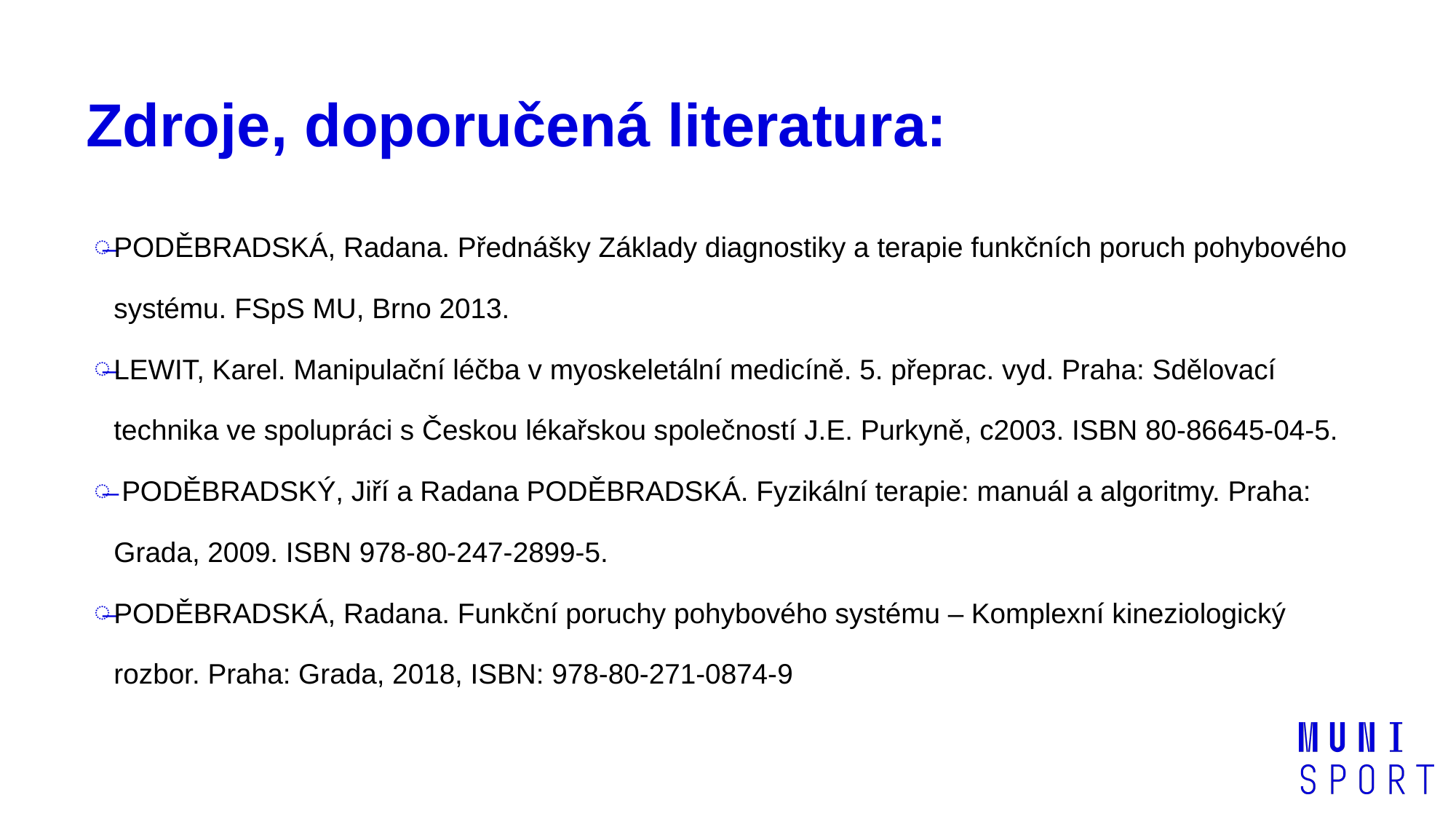

# Zdroje, doporučená literatura:
PODĚBRADSKÁ, Radana. Přednášky Základy diagnostiky a terapie funkčních poruch pohybového systému. FSpS MU, Brno 2013.
LEWIT, Karel. Manipulační léčba v myoskeletální medicíně. 5. přeprac. vyd. Praha: Sdělovací technika ve spolupráci s Českou lékařskou společností J.E. Purkyně, c2003. ISBN 80-86645-04-5.
 PODĚBRADSKÝ, Jiří a Radana PODĚBRADSKÁ. Fyzikální terapie: manuál a algoritmy. Praha: Grada, 2009. ISBN 978-80-247-2899-5.
PODĚBRADSKÁ, Radana. Funkční poruchy pohybového systému – Komplexní kineziologický rozbor. Praha: Grada, 2018, ISBN: 978-80-271-0874-9